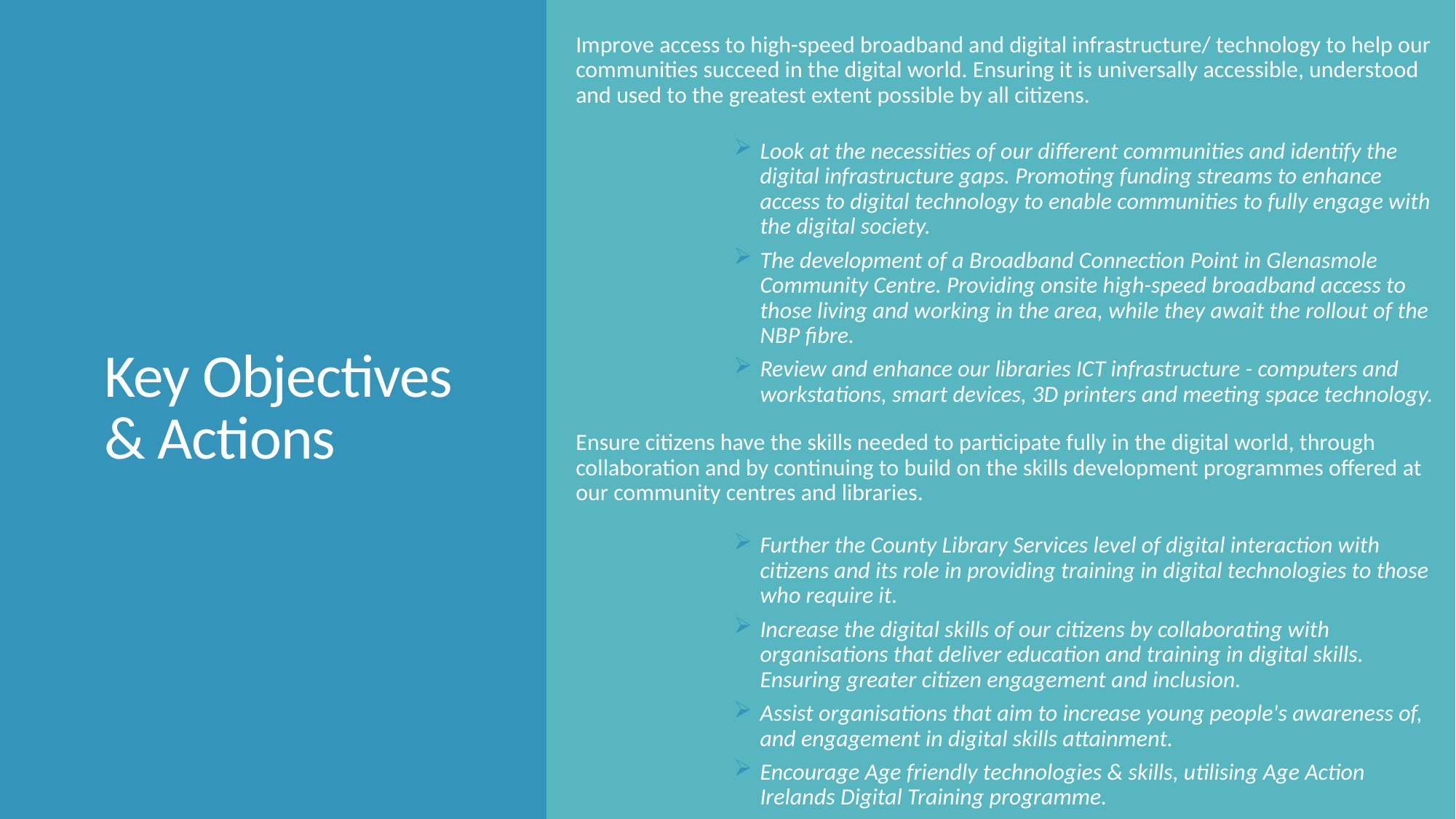

Improve access to high-speed broadband and digital infrastructure/ technology to help our communities succeed in the digital world. Ensuring it is universally accessible, understood and used to the greatest extent possible by all citizens.

Look at the necessities of our different communities and identify the digital infrastructure gaps. Promoting funding streams to enhance access to digital technology to enable communities to fully engage with the digital society.
The development of a Broadband Connection Point in Glenasmole Community Centre. Providing onsite high-speed broadband access to those living and working in the area, while they await the rollout of the NBP fibre.
Review and enhance our libraries ICT infrastructure - computers and workstations, smart devices, 3D printers and meeting space technology.
Ensure citizens have the skills needed to participate fully in the digital world, through collaboration and by continuing to build on the skills development programmes offered at our community centres and libraries.

Further the County Library Services level of digital interaction with citizens and its role in providing training in digital technologies to those who require it.
Increase the digital skills of our citizens by collaborating with organisations that deliver education and training in digital skills. Ensuring greater citizen engagement and inclusion.
Assist organisations that aim to increase young people's awareness of, and engagement in digital skills attainment.
Encourage Age friendly technologies & skills, utilising Age Action Irelands Digital Training programme.

# Key Objectives & Actions